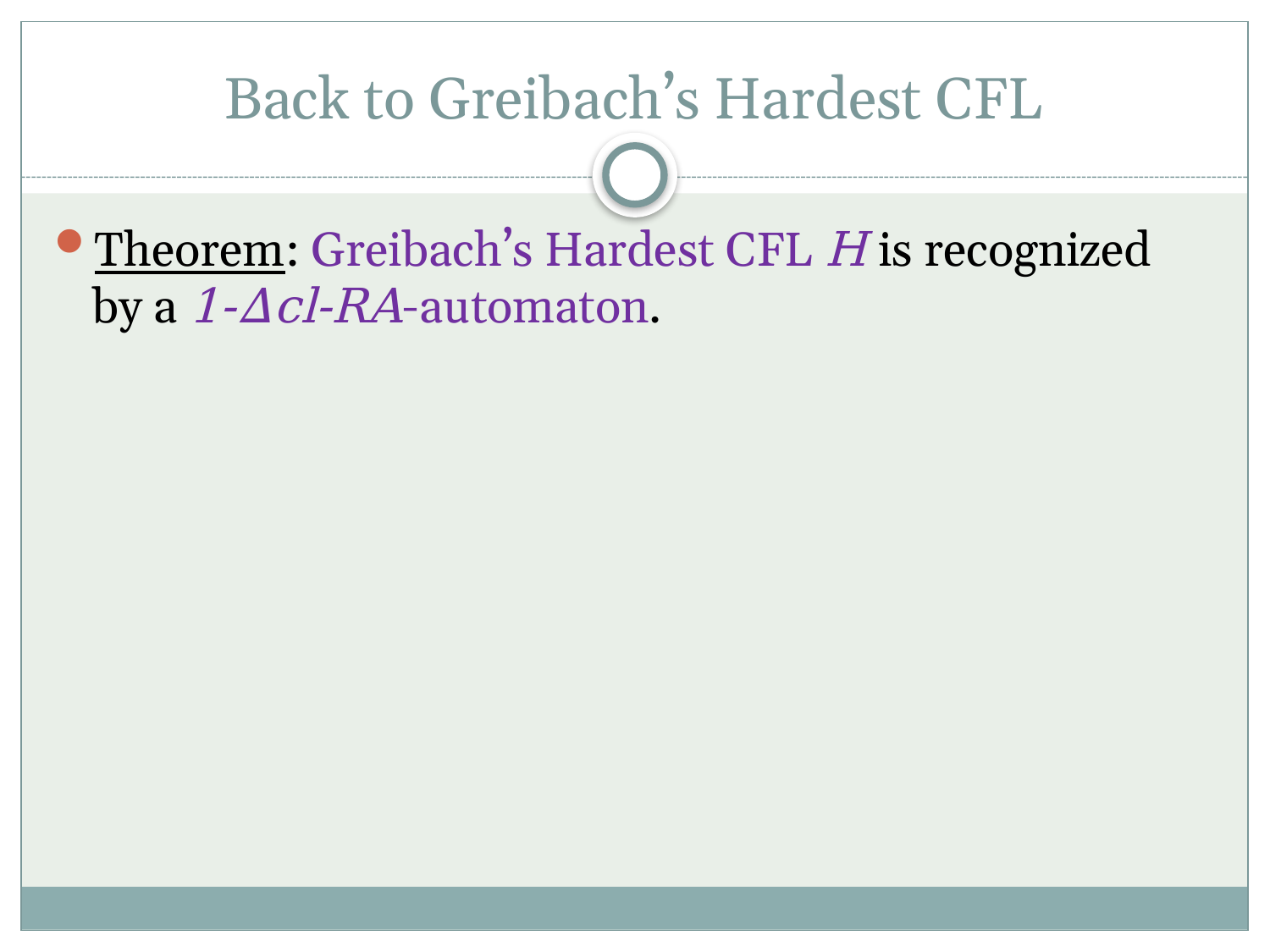

# Back to Greibach’s Hardest CFL
Theorem: Greibach’s Hardest CFL H is recognized by a 1-Δcl-RA-automaton.